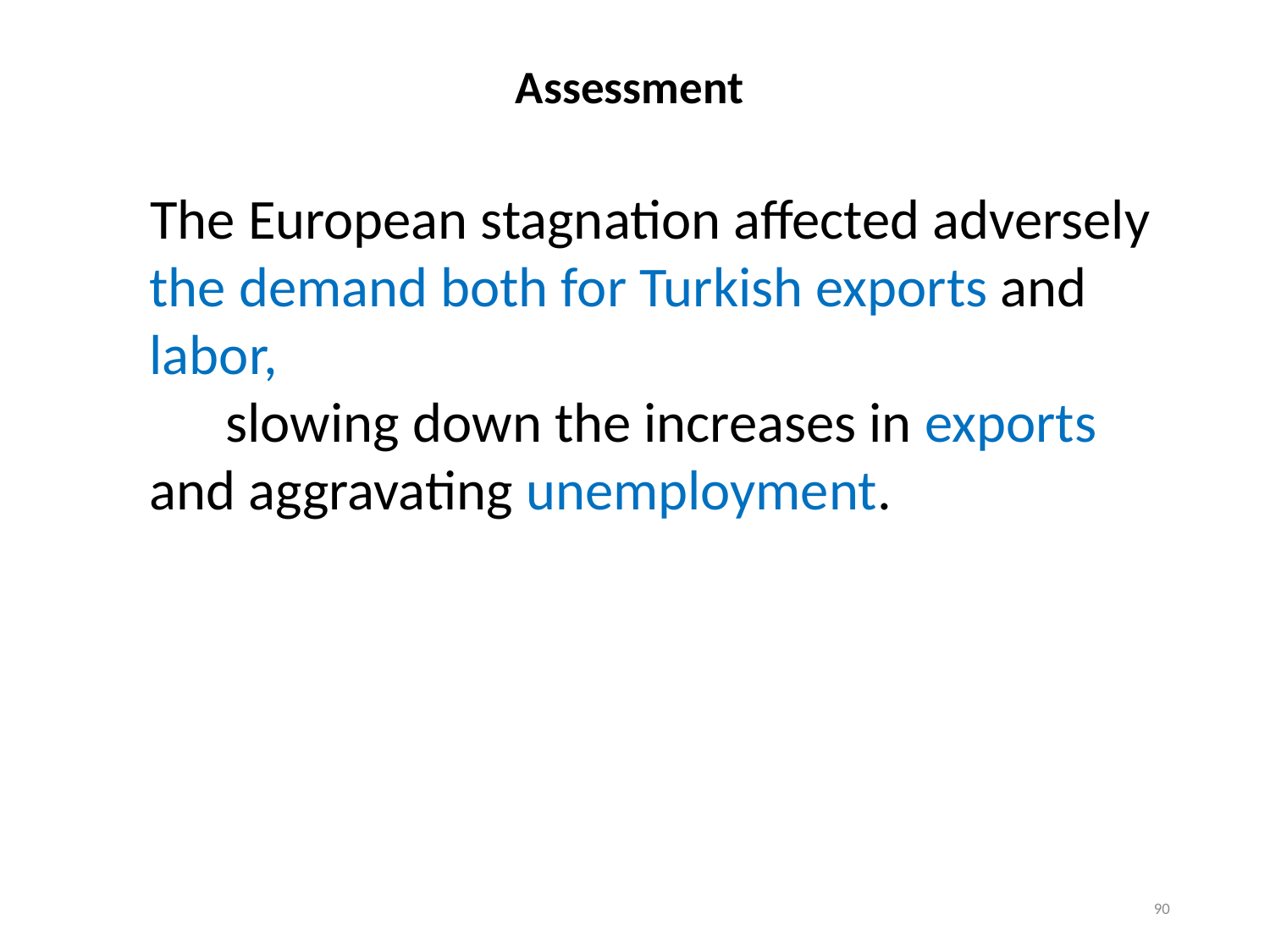

# Assessment
The European stagnation affected adversely the demand both for Turkish exports and labor,                                                                               slowing down the increases in exports and aggravating unemployment.

90